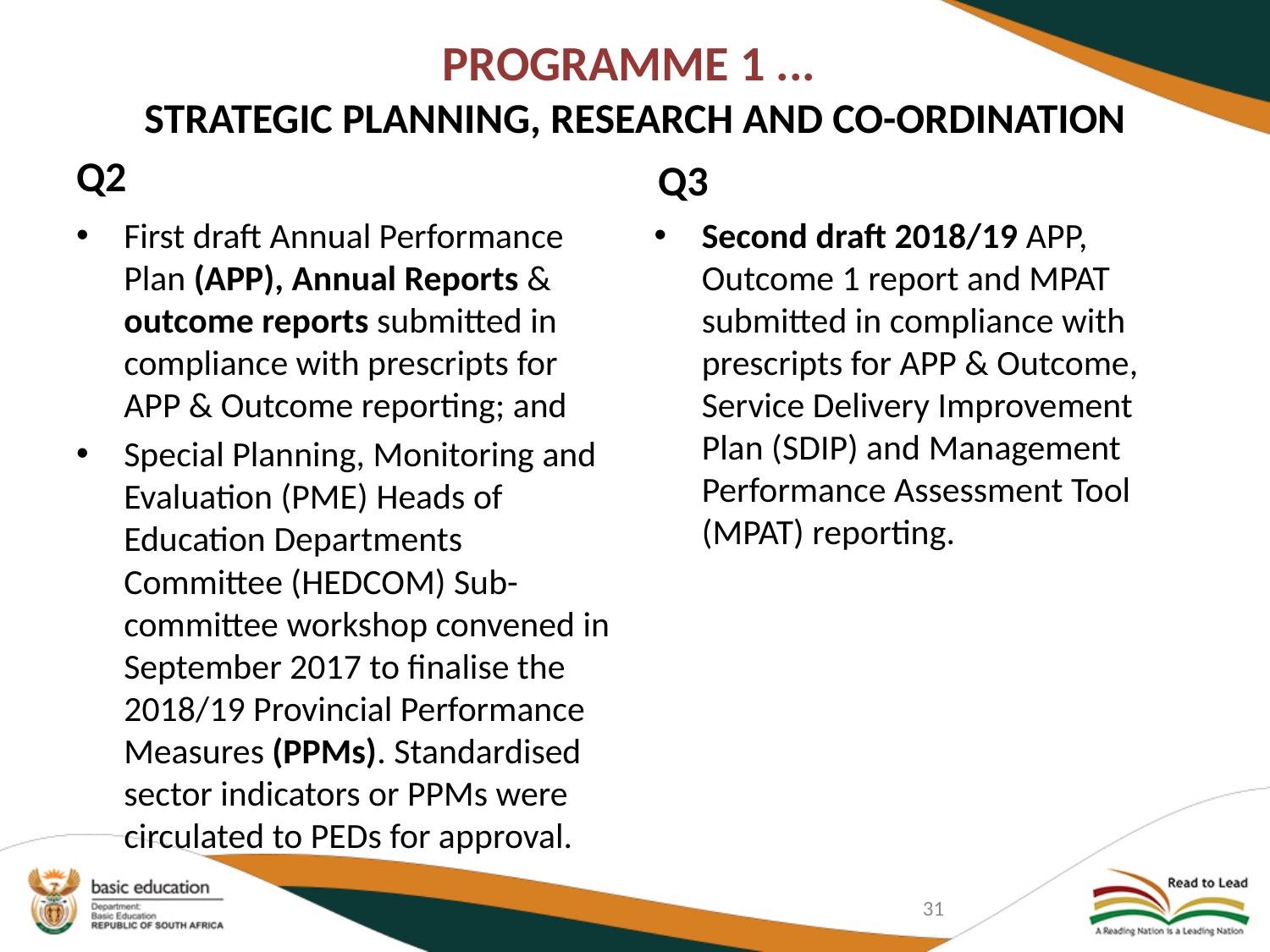

# PROGRAMME 1 ... STRATEGIC PLANNING, RESEARCH AND CO-ORDINATION
Q2
Q3
First draft Annual Performance Plan (APP), Annual Reports & outcome reports submitted in compliance with prescripts for APP & Outcome reporting; and
Special Planning, Monitoring and Evaluation (PME) Heads of Education Departments Committee (HEDCOM) Sub-committee workshop convened in September 2017 to finalise the 2018/19 Provincial Performance Measures (PPMs). Standardised sector indicators or PPMs were circulated to PEDs for approval.

Second draft 2018/19 APP, Outcome 1 report and MPAT submitted in compliance with prescripts for APP & Outcome, Service Delivery Improvement Plan (SDIP) and Management Performance Assessment Tool (MPAT) reporting.

31